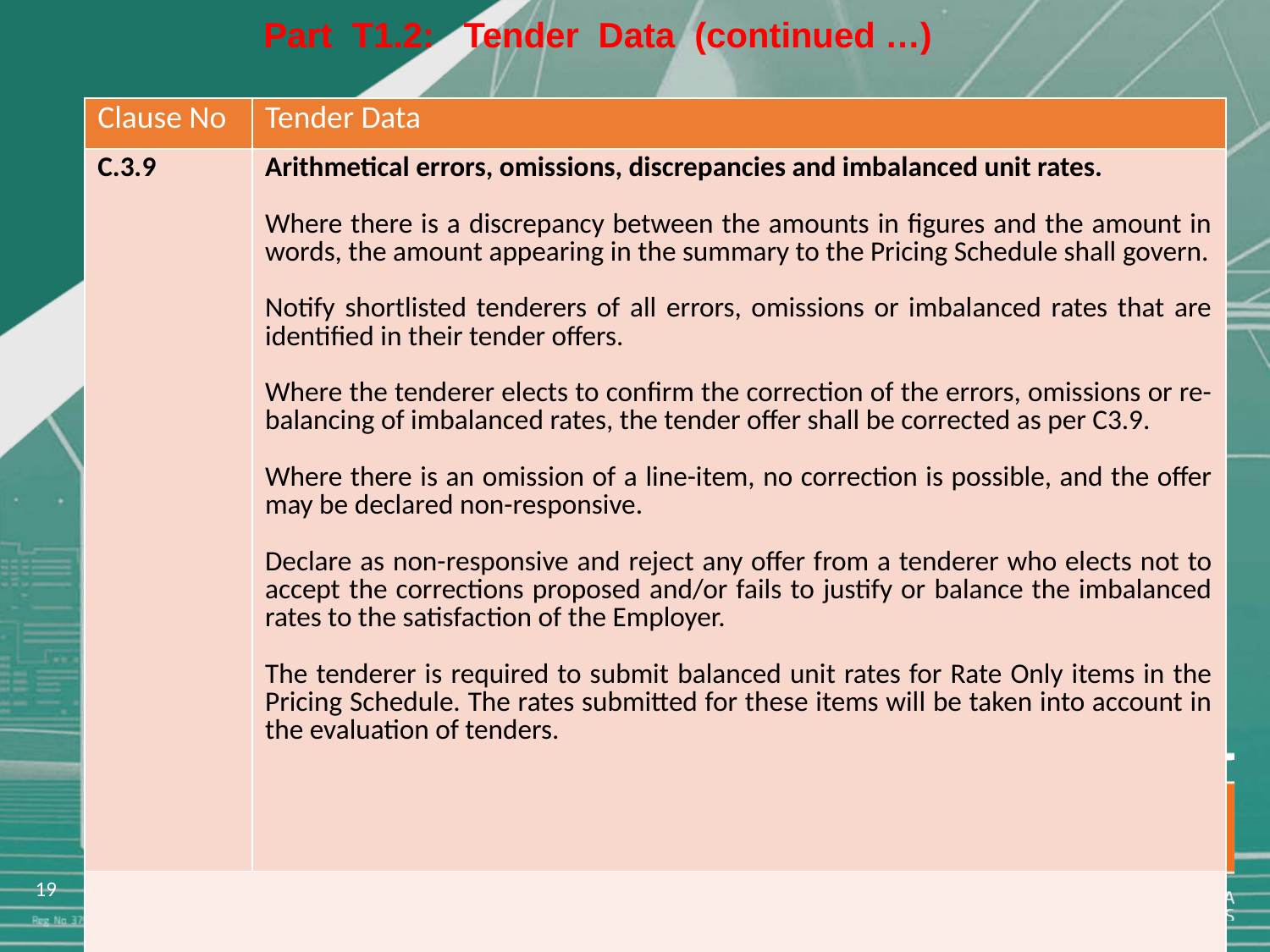

Part  T1.2:   Tender  Data  (continued …)
| Clause No | Tender Data |
| --- | --- |
| C.3.9 | Arithmetical errors, omissions, discrepancies and imbalanced unit rates. Where there is a discrepancy between the amounts in figures and the amount in words, the amount appearing in the summary to the Pricing Schedule shall govern. Notify shortlisted tenderers of all errors, omissions or imbalanced rates that are identified in their tender offers. Where the tenderer elects to confirm the correction of the errors, omissions or re-balancing of imbalanced rates, the tender offer shall be corrected as per C3.9. Where there is an omission of a line-item, no correction is possible, and the offer may be declared non-responsive. Declare as non-responsive and reject any offer from a tenderer who elects not to accept the corrections proposed and/or fails to justify or balance the imbalanced rates to the satisfaction of the Employer. The tenderer is required to submit balanced unit rates for Rate Only items in the Pricing Schedule. The rates submitted for these items will be taken into account in the evaluation of tenders. |
|  |  |